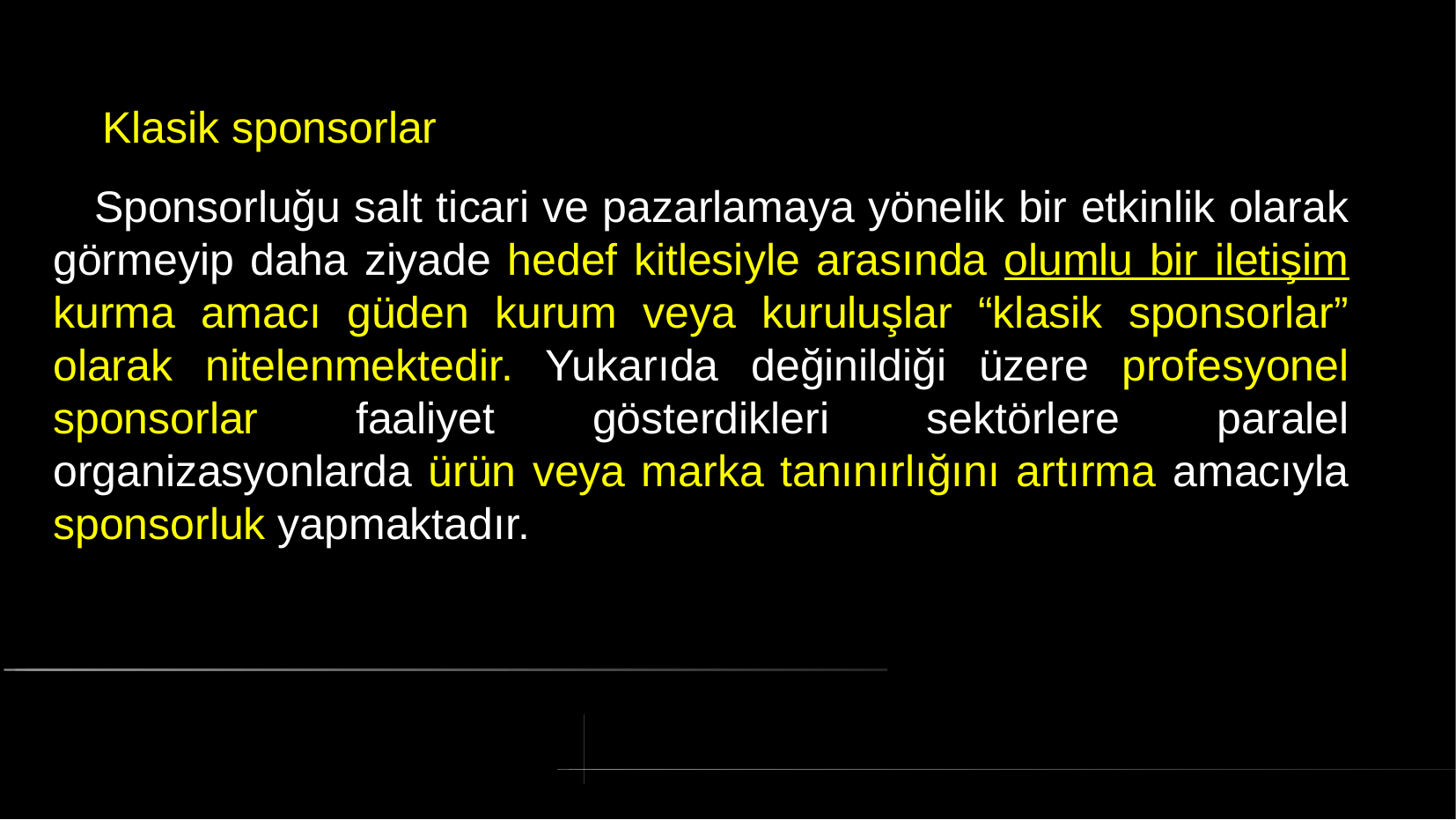

# Klasik sponsorlar
   Sponsorluğu salt ticari ve pazarlamaya yönelik bir etkinlik olarak görmeyip daha ziyade hedef kitlesiyle arasında olumlu bir iletişim kurma amacı güden kurum veya kuruluşlar “klasik sponsorlar” olarak nitelenmektedir. Yukarıda değinildiği üzere profesyonel sponsorlar faaliyet gösterdikleri sektörlere paralel organizasyonlarda ürün veya marka tanınırlığını artırma amacıyla sponsorluk yapmaktadır.